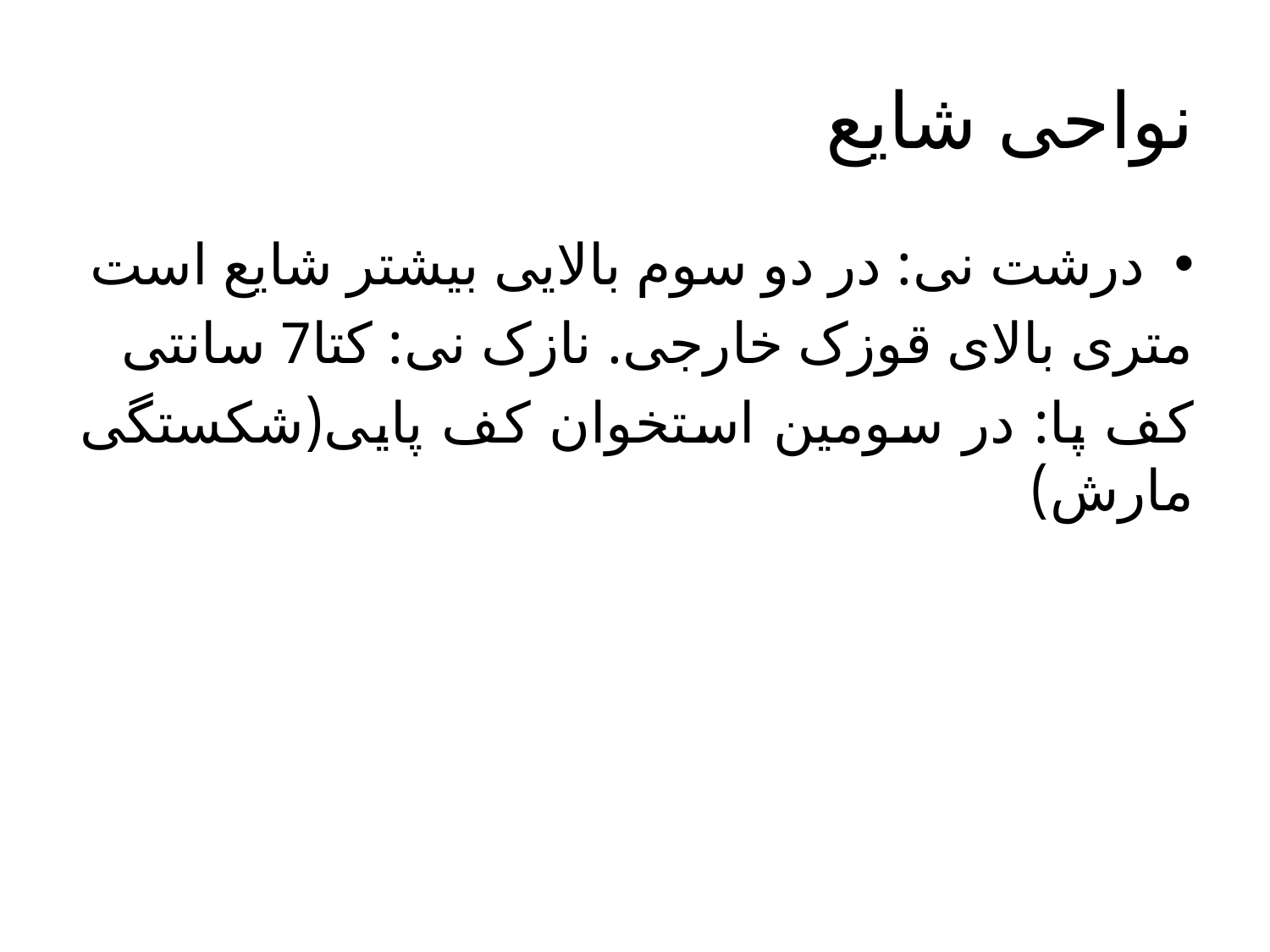

# نواحی شایع
درشت نی: در دو سوم بالایی بیشتر شایع است
متری بالای قوزک خارجی. نازک نی: کتا7 سانتی
کف پا: در سومین استخوان کف پایی(شکستگی مارش)